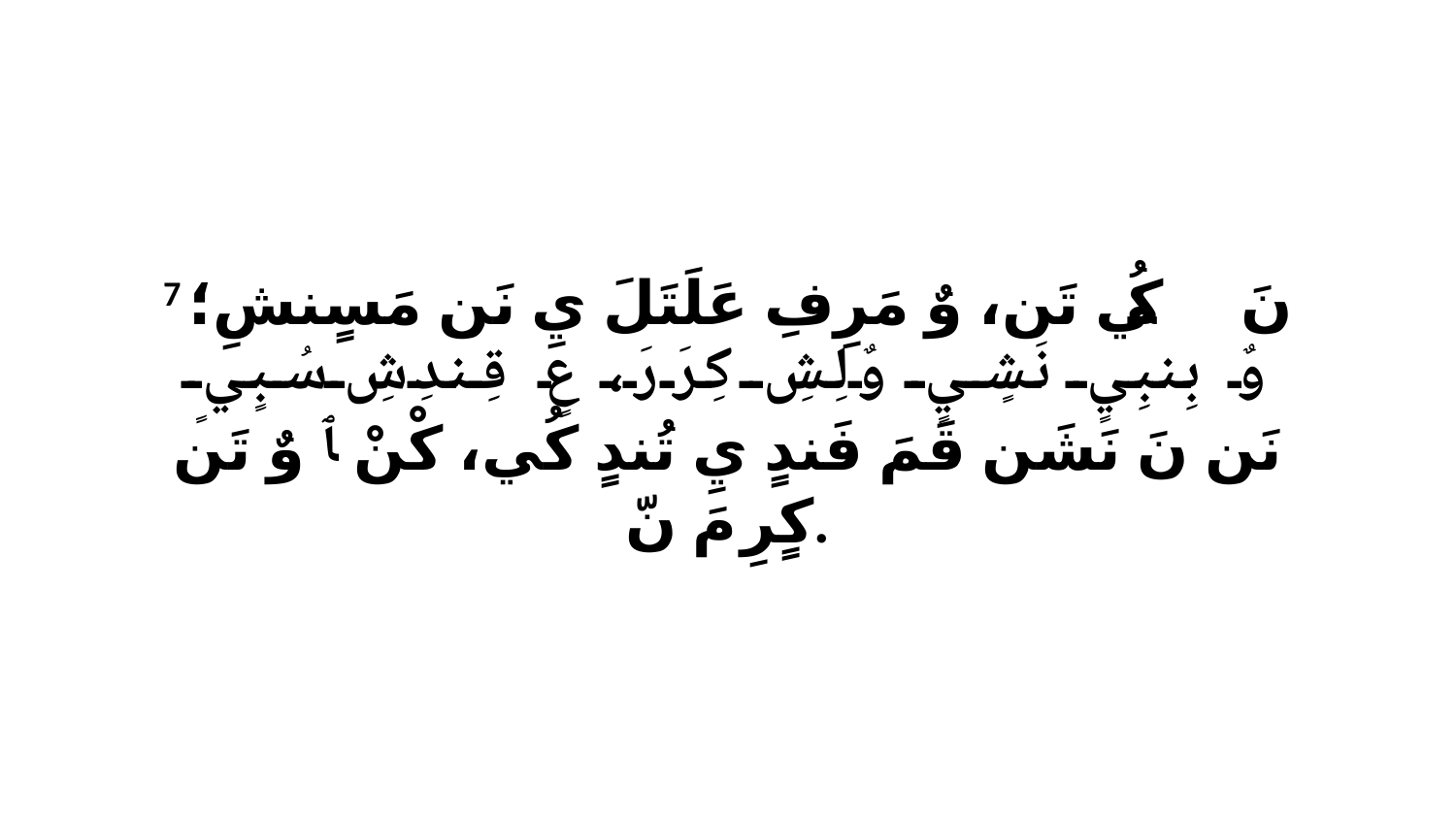

7 نَ كُي ﭑ تَن، وٌ مَرِفِ عَلَتَلَ يِ نَن مَسٍنشِ؛ وٌ بِنبِيٍ نَشٍيٍ وٌلِشِ كِرَ رَ، عٍ قِندِشِ سُبٍيٍ نَن نَ نَشَن قَمَ فَندٍ يِ تُندٍ كُي، كْنْ ﭑ وٌ تَن كٍرِ مَ نّ.